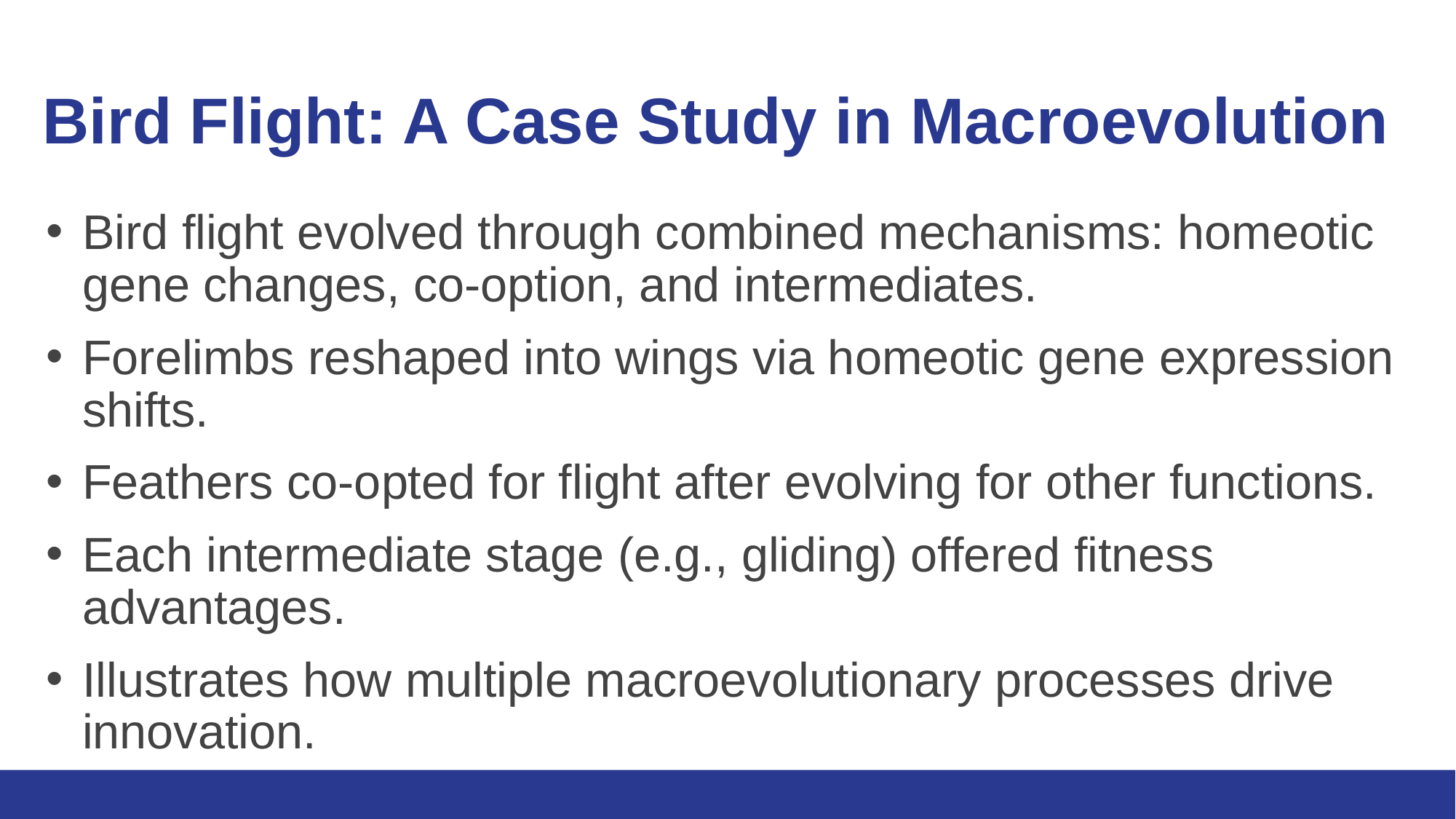

# Bird Flight: A Case Study in Macroevolution
Bird flight evolved through combined mechanisms: homeotic gene changes, co-option, and intermediates.
Forelimbs reshaped into wings via homeotic gene expression shifts.
Feathers co-opted for flight after evolving for other functions.
Each intermediate stage (e.g., gliding) offered fitness advantages.
Illustrates how multiple macroevolutionary processes drive innovation.